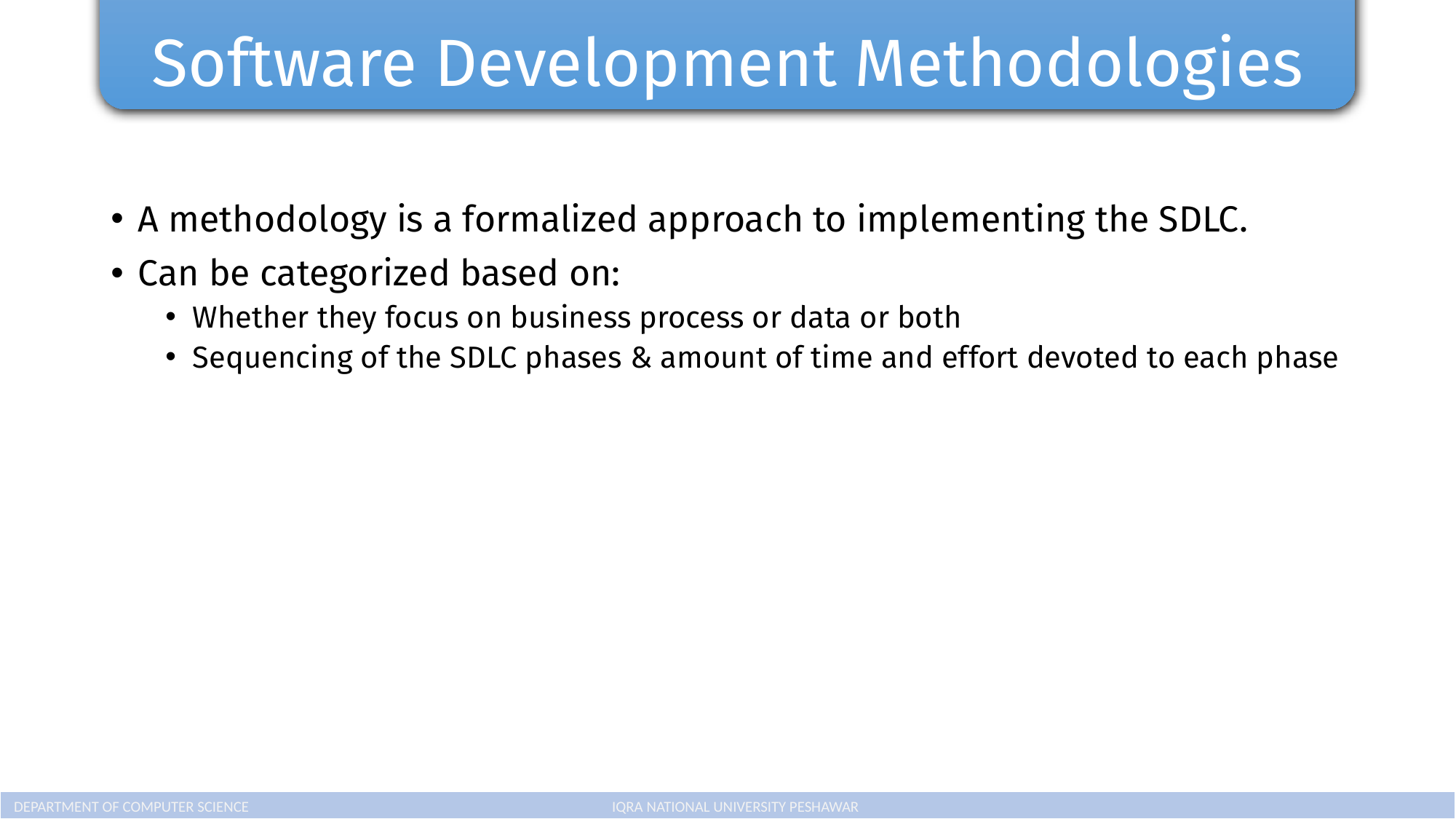

# Software Development Methodologies
A methodology is a formalized approach to implementing the SDLC.
Can be categorized based on:
Whether they focus on business process or data or both
Sequencing of the SDLC phases & amount of time and effort devoted to each phase